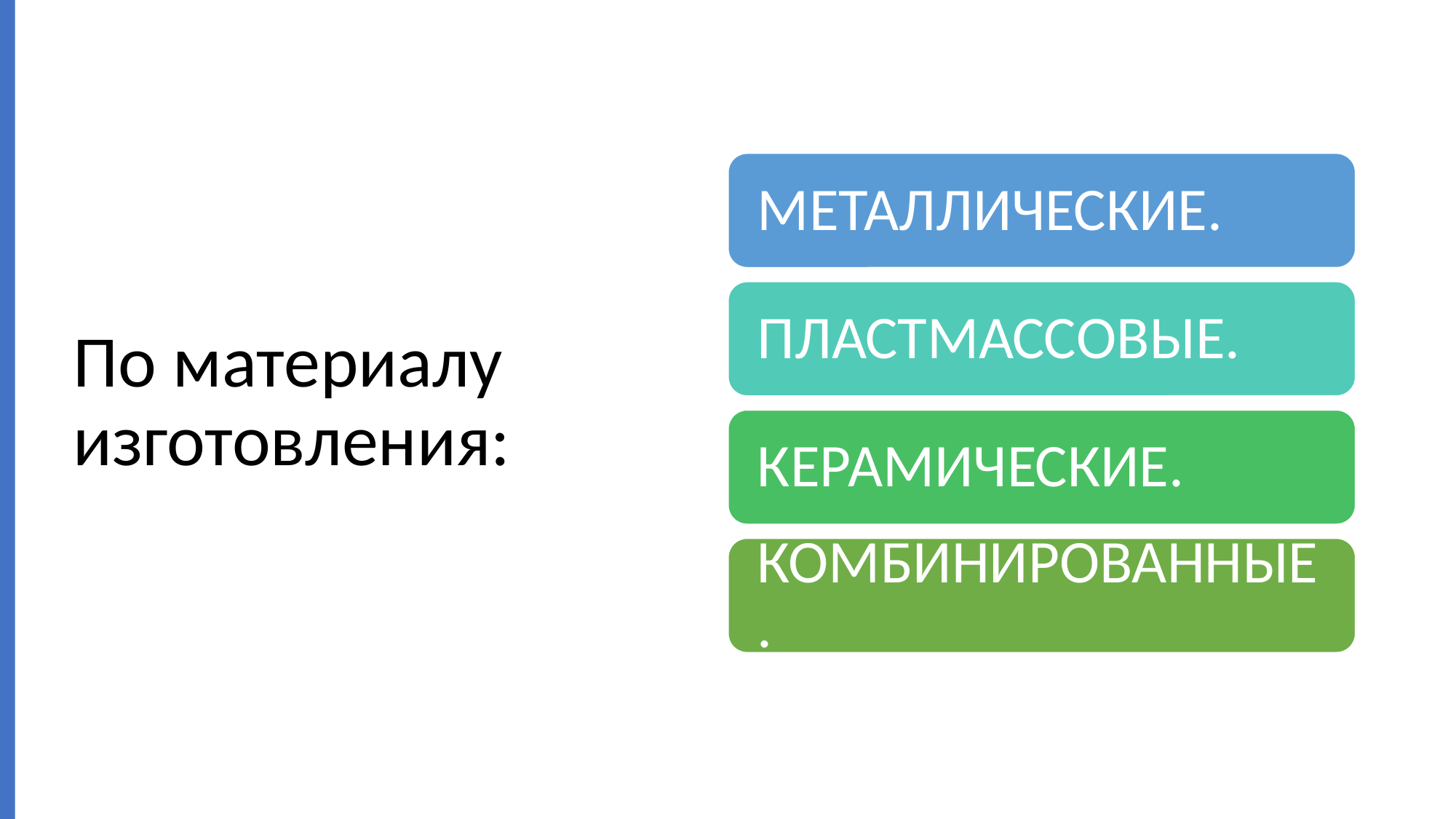

# По материалу изготовления:
МЕТАЛЛИЧЕСКИЕ.
ПЛАСТМАССОВЫЕ.
КЕРАМИЧЕСКИЕ.
КОМБИНИРОВАННЫЕ.